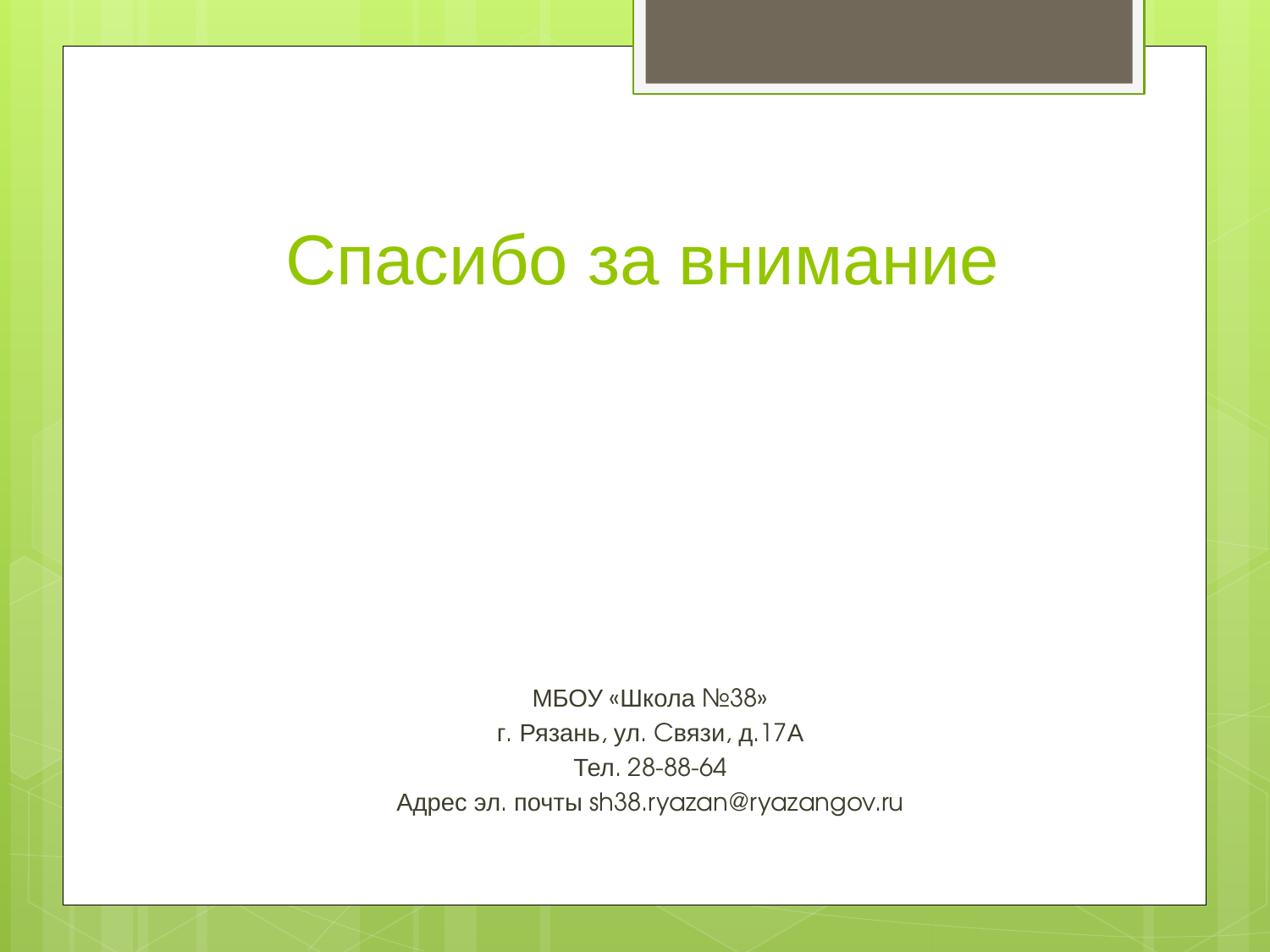

# Спасибо за внимание
МБОУ «Школа №38»
г. Рязань, ул. Cвязи, д.17А
Тел. 28-88-64
Адрес эл. почты sh38.ryazan@ryazangov.ru